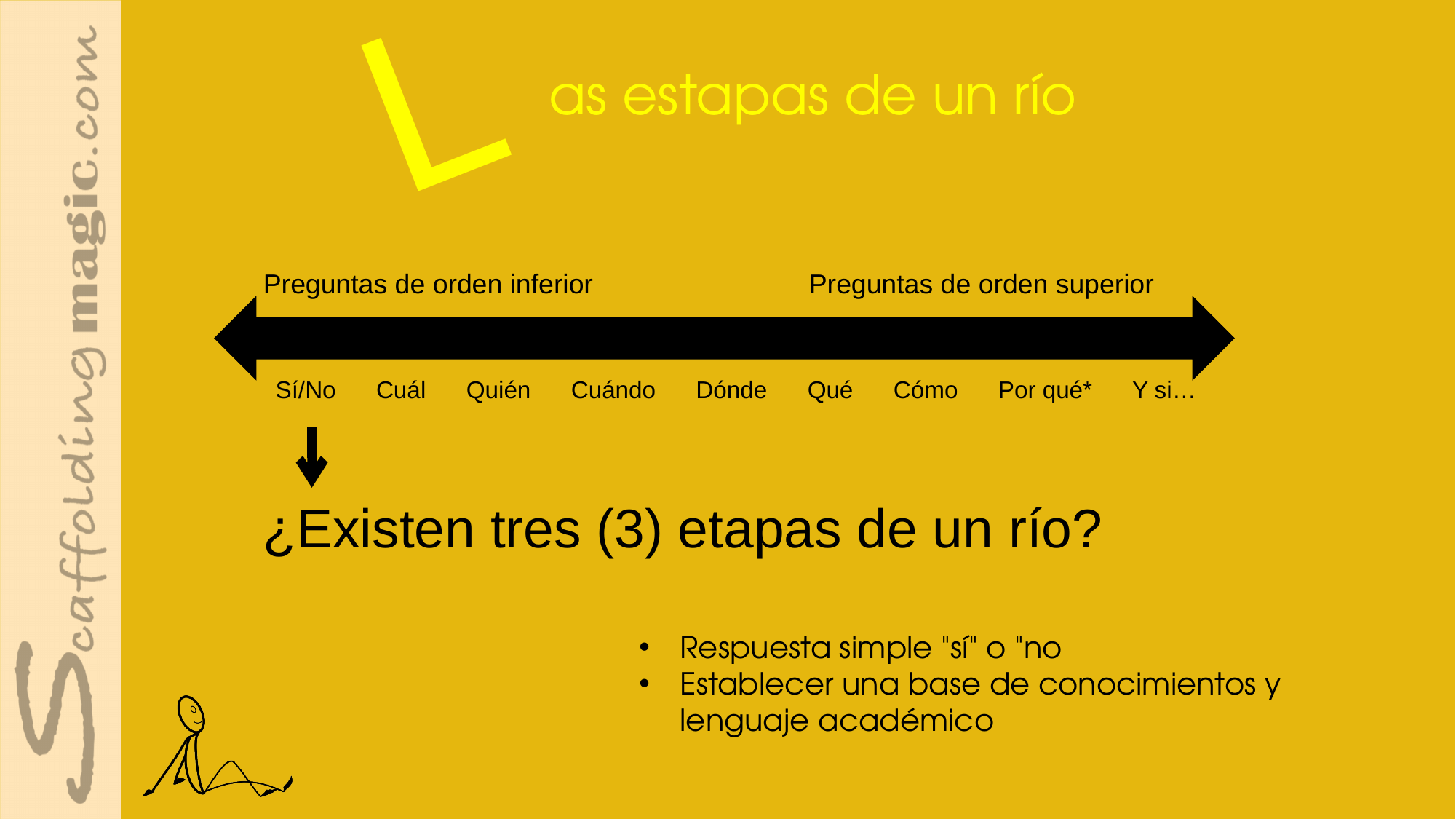

as estapas de un río
L
Preguntas de orden inferior		Preguntas de orden superior

Sí/No      Cuál      Quién      Cuándo      Dónde      Qué      Cómo      Por qué*      Y si…
¿Existen tres (3) etapas de un río?
Respuesta simple "sí" o "no
Establecer una base de conocimientos y lenguaje académico